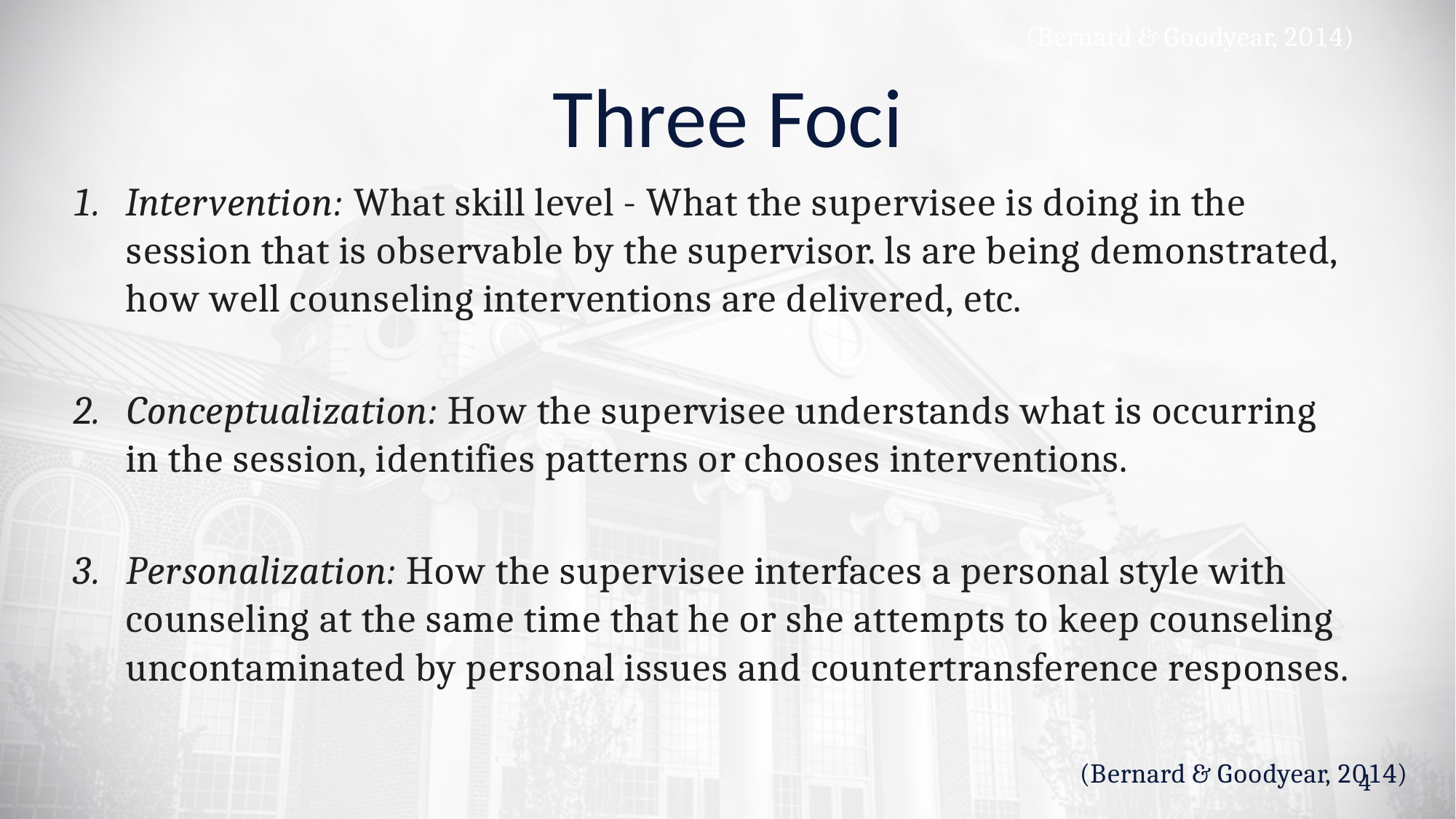

(Bernard & Goodyear, 2014)
# Three Foci
Intervention: What skill level - What the supervisee is doing in the session that is observable by the supervisor. ls are being demonstrated, how well counseling interventions are delivered, etc.

Conceptualization: How the supervisee understands what is occurring in the session, identifies patterns or chooses interventions.

Personalization: How the supervisee interfaces a personal style with counseling at the same time that he or she attempts to keep counseling uncontaminated by personal issues and countertransference responses.

(Bernard & Goodyear, 2014)
4